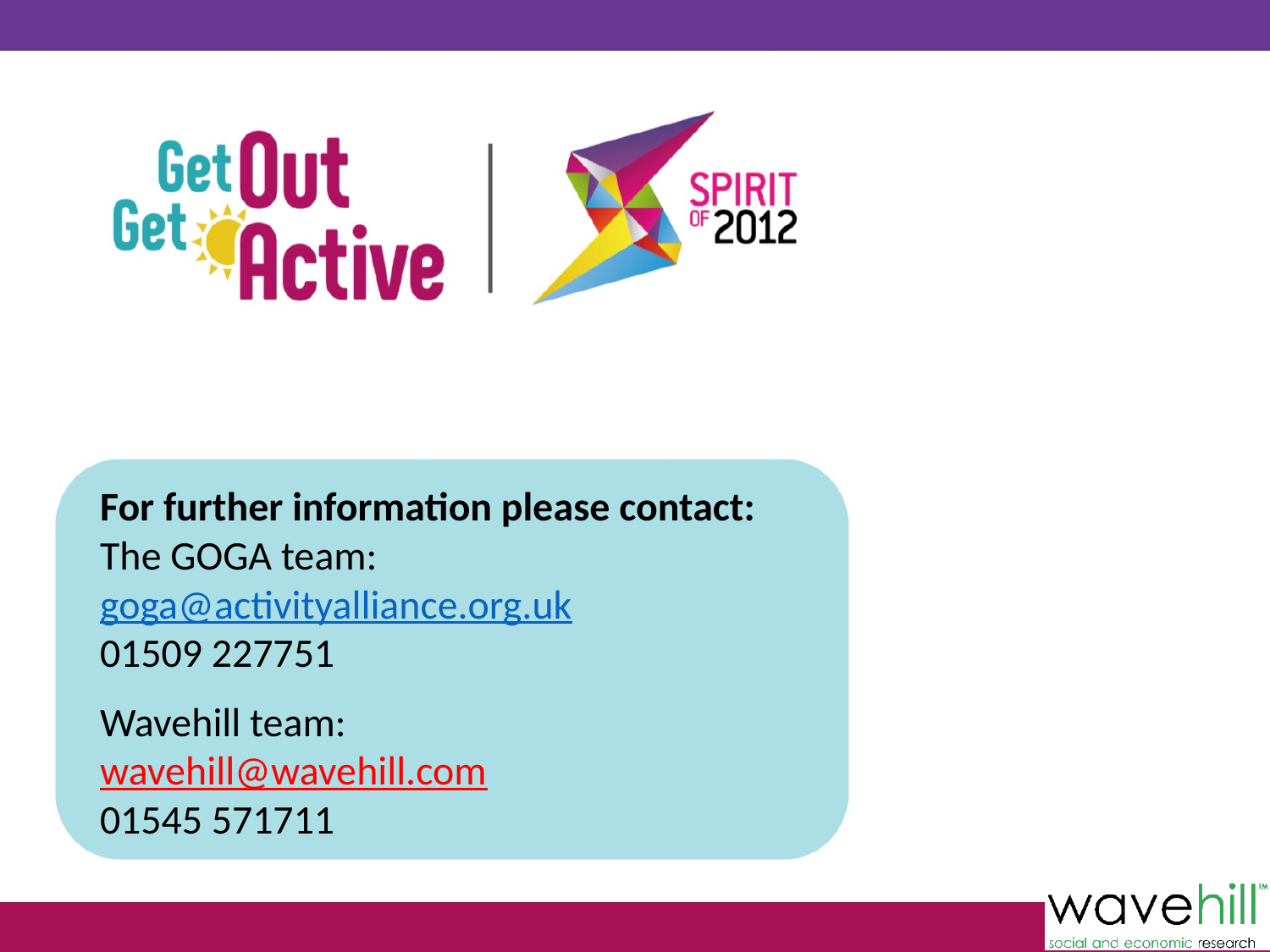

For further information please contact:
The GOGA team: goga@activityalliance.org.uk
01509 227751

Wavehill team:
wavehill@wavehill.com
01545 571711